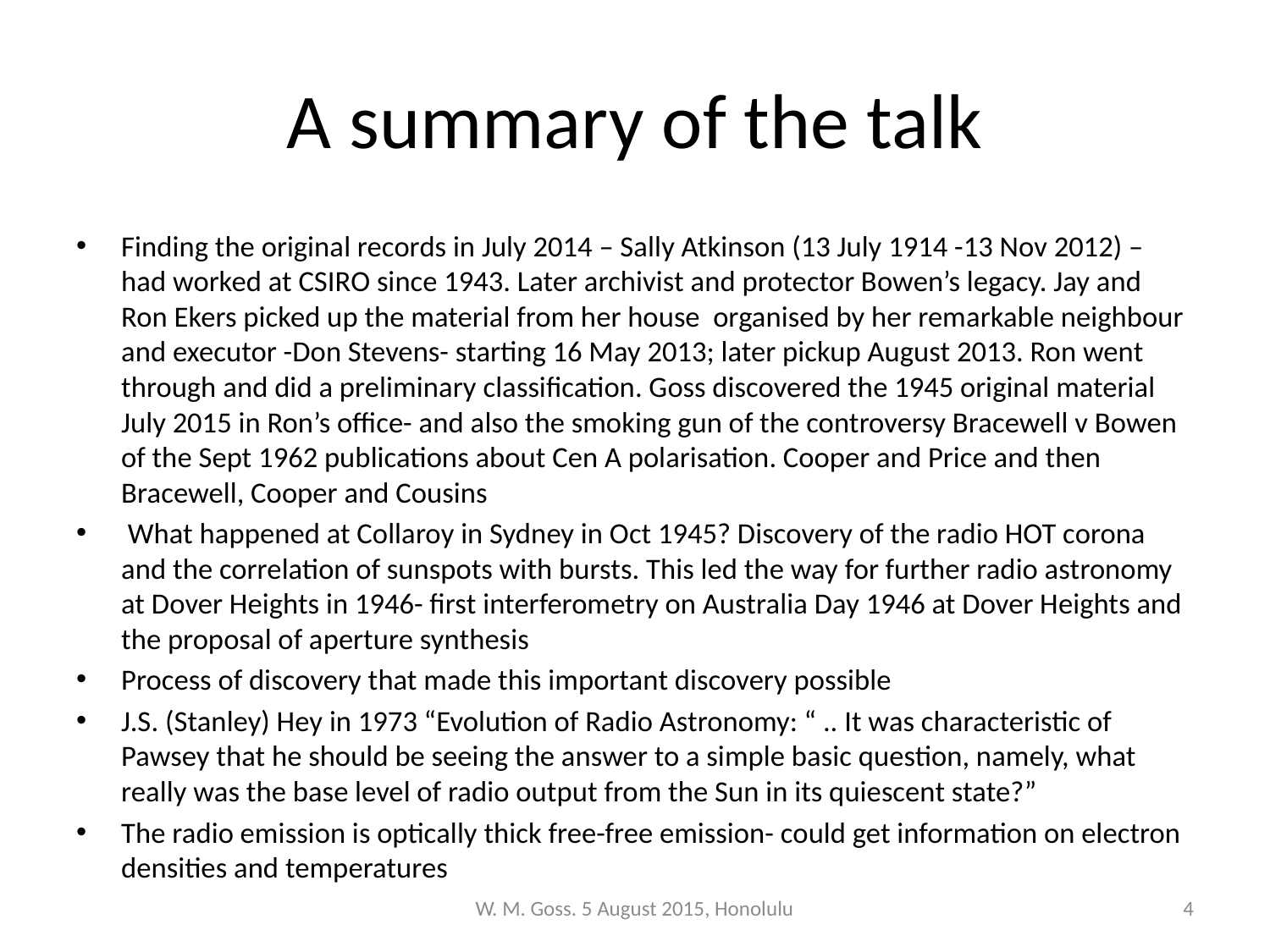

# A summary of the talk

Finding the original records in July 2014 – Sally Atkinson (13 July 1914 -13 Nov 2012) – had worked at CSIRO since 1943. Later archivist and protector Bowen’s legacy. Jay and Ron Ekers picked up the material from her house  organised by her remarkable neighbour  and executor -Don Stevens- starting 16 May 2013; later pickup August 2013. Ron went through and did a preliminary classification. Goss discovered the 1945 original material  July 2015 in Ron’s office- and also the smoking gun of the controversy Bracewell v Bowen of the Sept 1962 publications about Cen A polarisation. Cooper and Price and then Bracewell, Cooper and Cousins
 What happened at Collaroy in Sydney in Oct 1945? Discovery of the radio HOT corona and the correlation of sunspots with bursts. This led the way for further radio astronomy at Dover Heights in 1946- first interferometry on Australia Day 1946 at Dover Heights and the proposal of aperture synthesis
Process of discovery that made this important discovery possible
J.S. (Stanley) Hey in 1973 “Evolution of Radio Astronomy: “ .. It was characteristic of Pawsey that he should be seeing the answer to a simple basic question, namely, what really was the base level of radio output from the Sun in its quiescent state?”
The radio emission is optically thick free-free emission- could get information on electron densities and temperatures

W. M. Goss. 5 August 2015, Honolulu
4